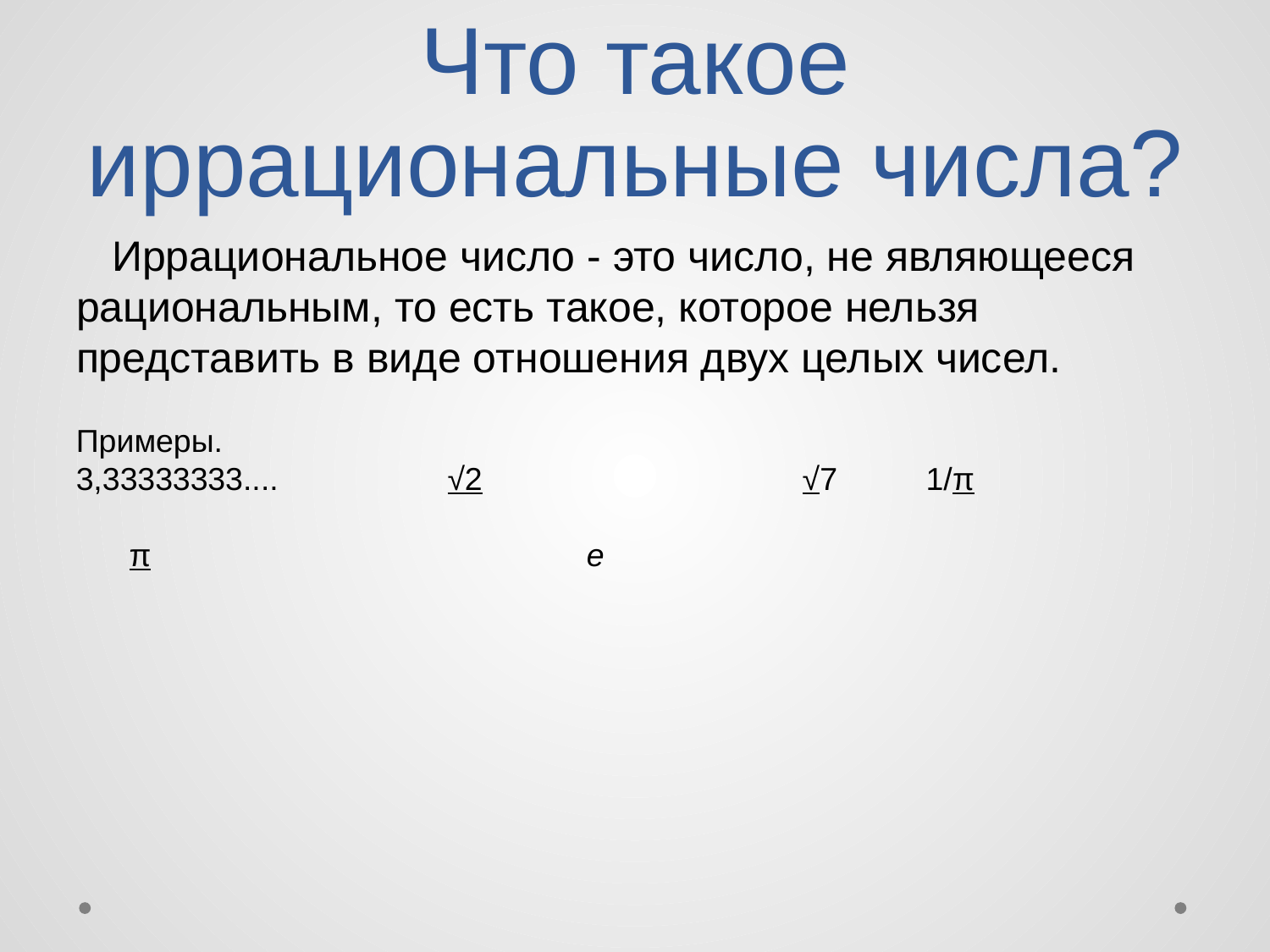

# Что такое иррациональные числа?
   Иррациональное число - это число, не являющееся рациональным, то есть такое, которое нельзя представить в виде отношения двух целых чисел.
Примеры.
3,33333333....                   √2                                    √7          1/π
      π                                                 e